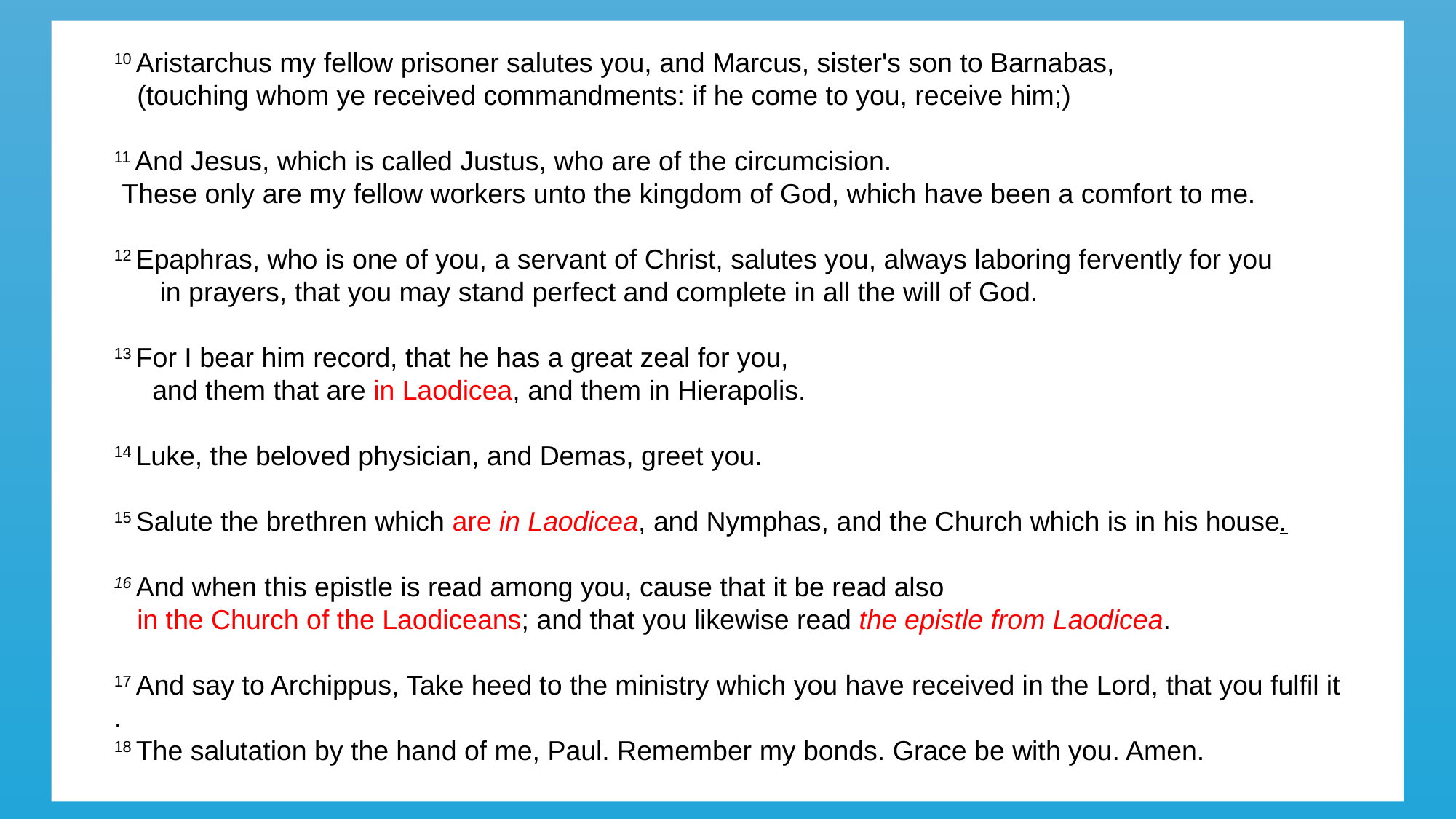

10 Aristarchus my fellow prisoner salutes you, and Marcus, sister's son to Barnabas,
   (touching whom ye received commandments: if he come to you, receive him;)

11 And Jesus, which is called Justus, who are of the circumcision.
 These only are my fellow workers unto the kingdom of God, which have been a comfort to me.

12 Epaphras, who is one of you, a servant of Christ, salutes you, always laboring fervently for you
      in prayers, that you may stand perfect and complete in all the will of God.

13 For I bear him record, that he has a great zeal for you,
     and them that are in Laodicea, and them in Hierapolis.

14 Luke, the beloved physician, and Demas, greet you.

15 Salute the brethren which are in Laodicea, and Nymphas, and the Church which is in his house.

16 And when this epistle is read among you, cause that it be read also
   in the Church of the Laodiceans; and that you likewise read the epistle from Laodicea.

17 And say to Archippus, Take heed to the ministry which you have received in the Lord, that you fulfil it
.
18 The salutation by the hand of me, Paul. Remember my bonds. Grace be with you. Amen.